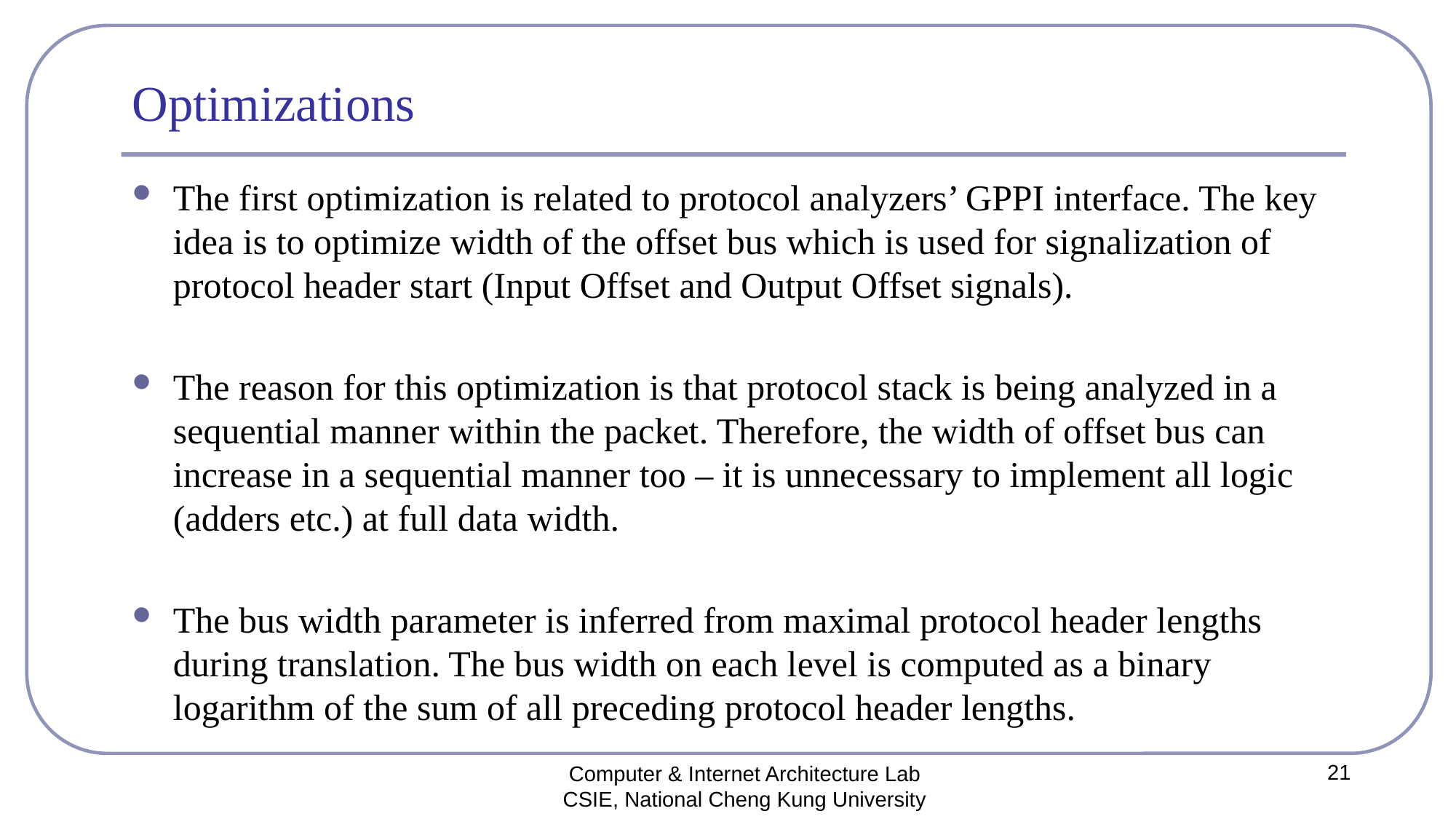

# Optimizations
The first optimization is related to protocol analyzers’ GPPI interface. The key idea is to optimize width of the offset bus which is used for signalization of protocol header start (Input Offset and Output Offset signals).

The reason for this optimization is that protocol stack is being analyzed in a sequential manner within the packet. Therefore, the width of offset bus can increase in a sequential manner too – it is unnecessary to implement all logic (adders etc.) at full data width.

The bus width parameter is inferred from maximal protocol header lengths during translation. The bus width on each level is computed as a binary logarithm of the sum of all preceding protocol header lengths.

21
Computer & Internet Architecture Lab
CSIE, National Cheng Kung University